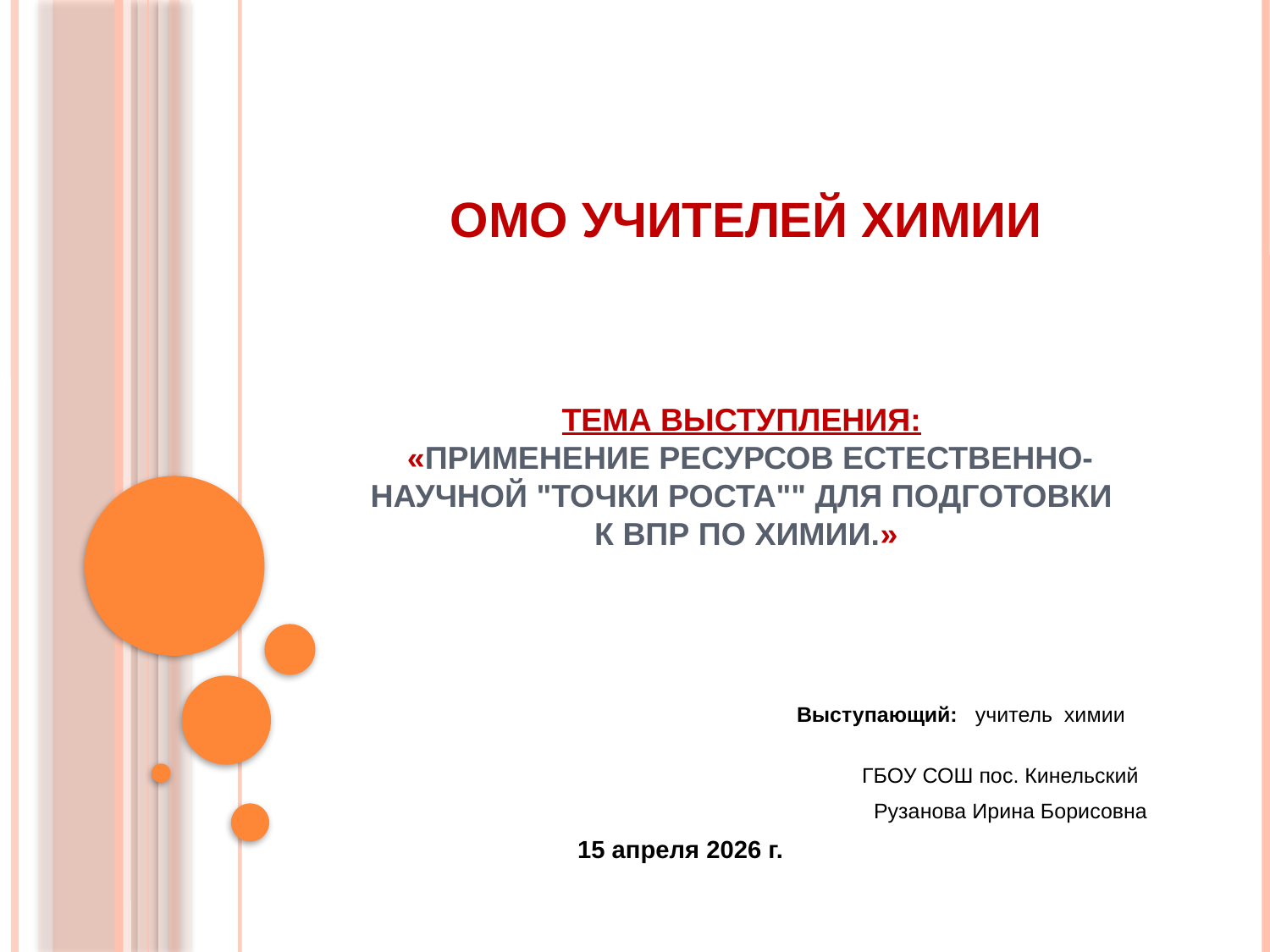

# ОМО учителей химии Тема выступления: «Применение ресурсов естественно-научной "Точки роста"" для подготовки к ВПР по химии.»
                                     Выступающий:   учитель  химии
                                                ГБОУ СОШ пос. Кинельский
                                                  Рузанова Ирина Борисовна
15 апреля 2026 г.